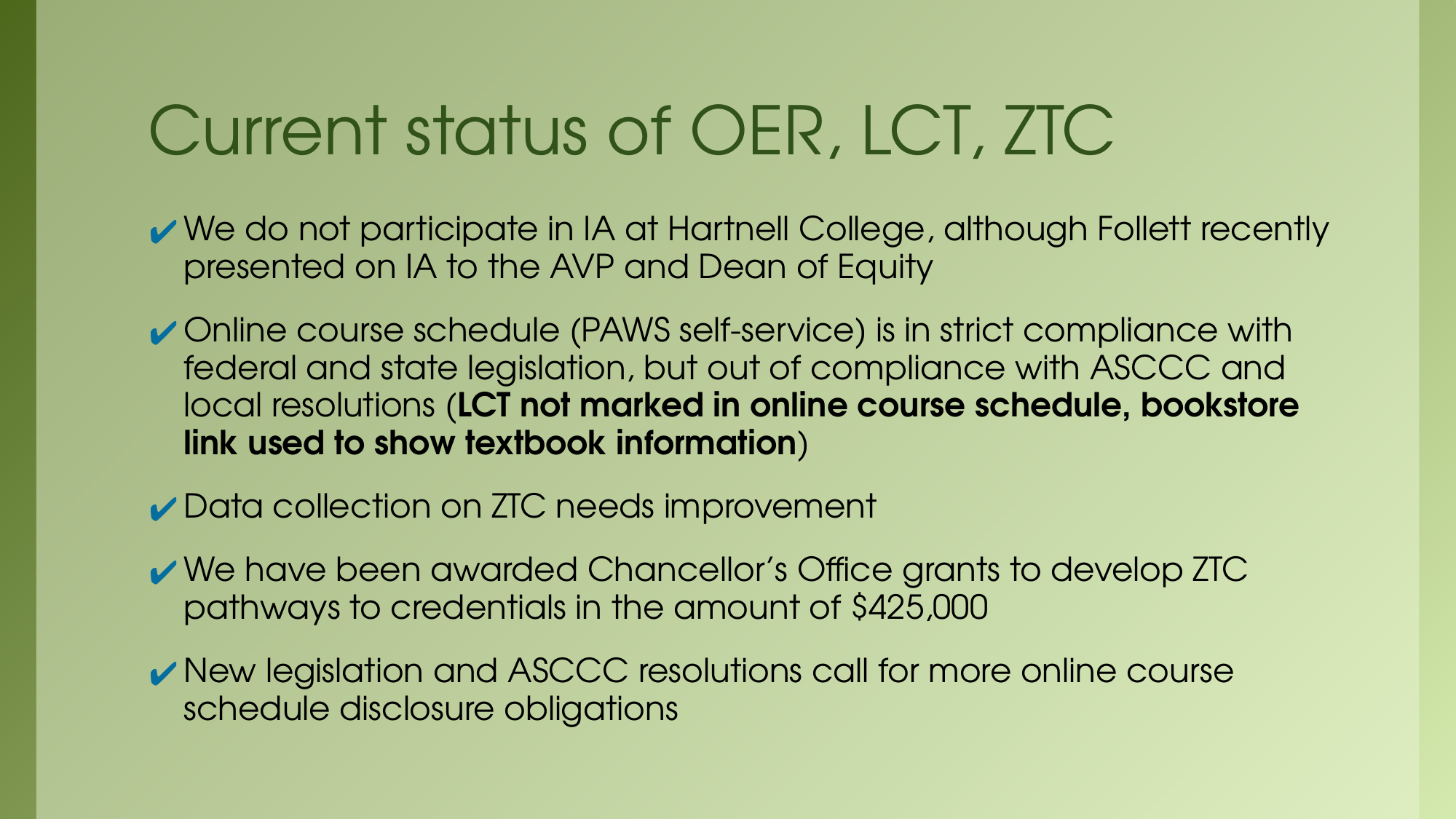

# Current status of OER, LCT, ZTC
We do not participate in IA at Hartnell College, although Follett recently presented on IA to the AVP and Dean of Equity
Online course schedule (PAWS self-service) is in strict compliance with federal and state legislation, but out of compliance with ASCCC and local resolutions (LCT not marked in online course schedule, bookstore link used to show textbook information)
Data collection on ZTC needs improvement
We have been awarded Chancellor’s Office grants to develop ZTC pathways to credentials in the amount of $425,000
New legislation and ASCCC resolutions call for more online course schedule disclosure obligations